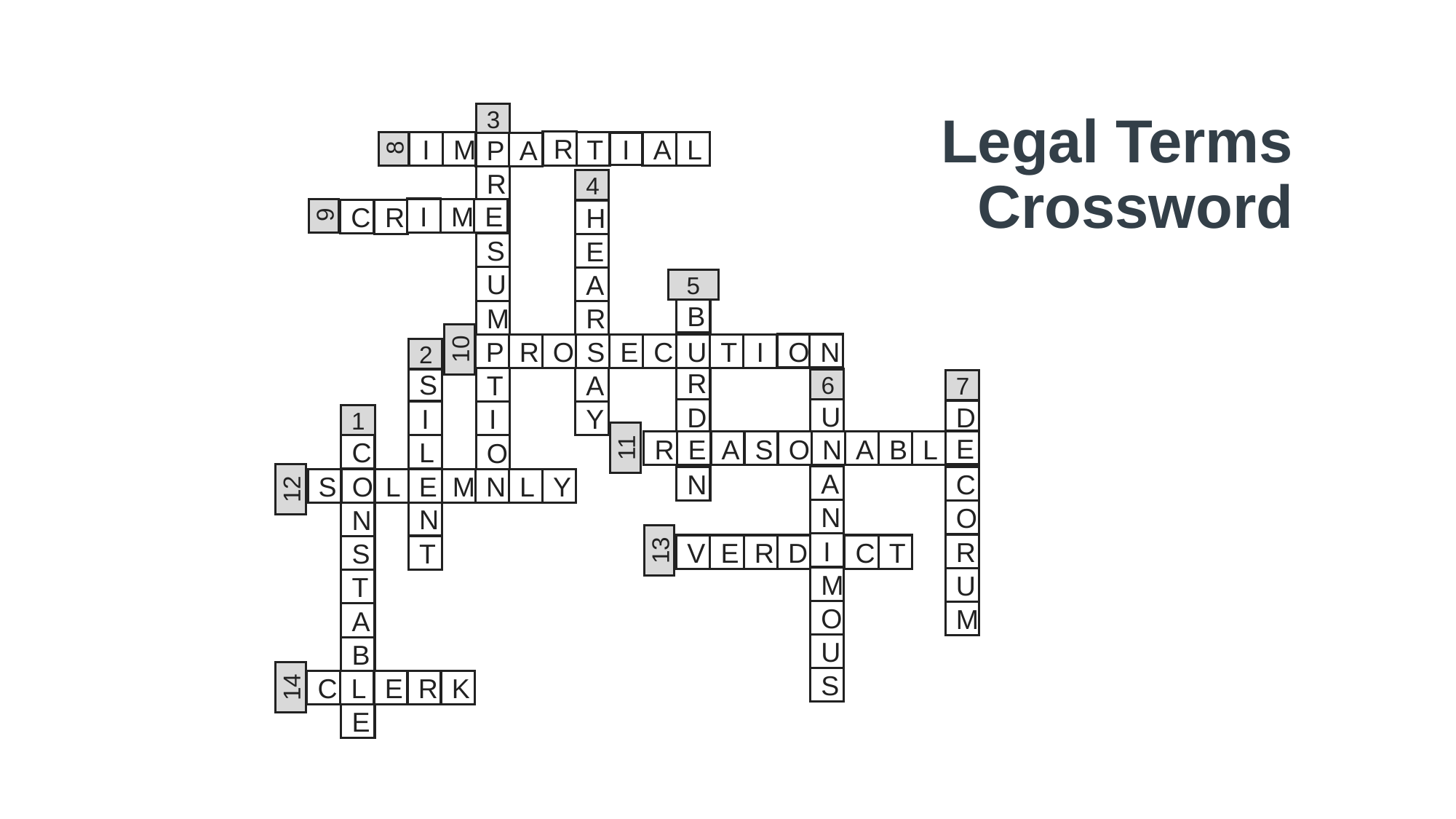

3
P
R
E
S
U
M
P
T
I
O
N
# Legal Terms Crossword
R
M
I
T
A
I
P
A
L
8
4
H
E
A
R
S
A
Y
I
M
E
R
C
9
5
B
U
R
D
E
N
P
R
O
S
E
C
U
T
I
10
N
O
2
S
I
L
E
N
T
6
U
N
A
N
I
M
O
U
S
7
D
E
C
O
R
U
M
1
C
O
N
S
T
A
B
L
E
13
V
E
R
D
I
C
T
E
R
E
A
S
O
N
A
B
L
11
S
O
L
E
M
N
L
Y
12
C
L
E
R
K
14